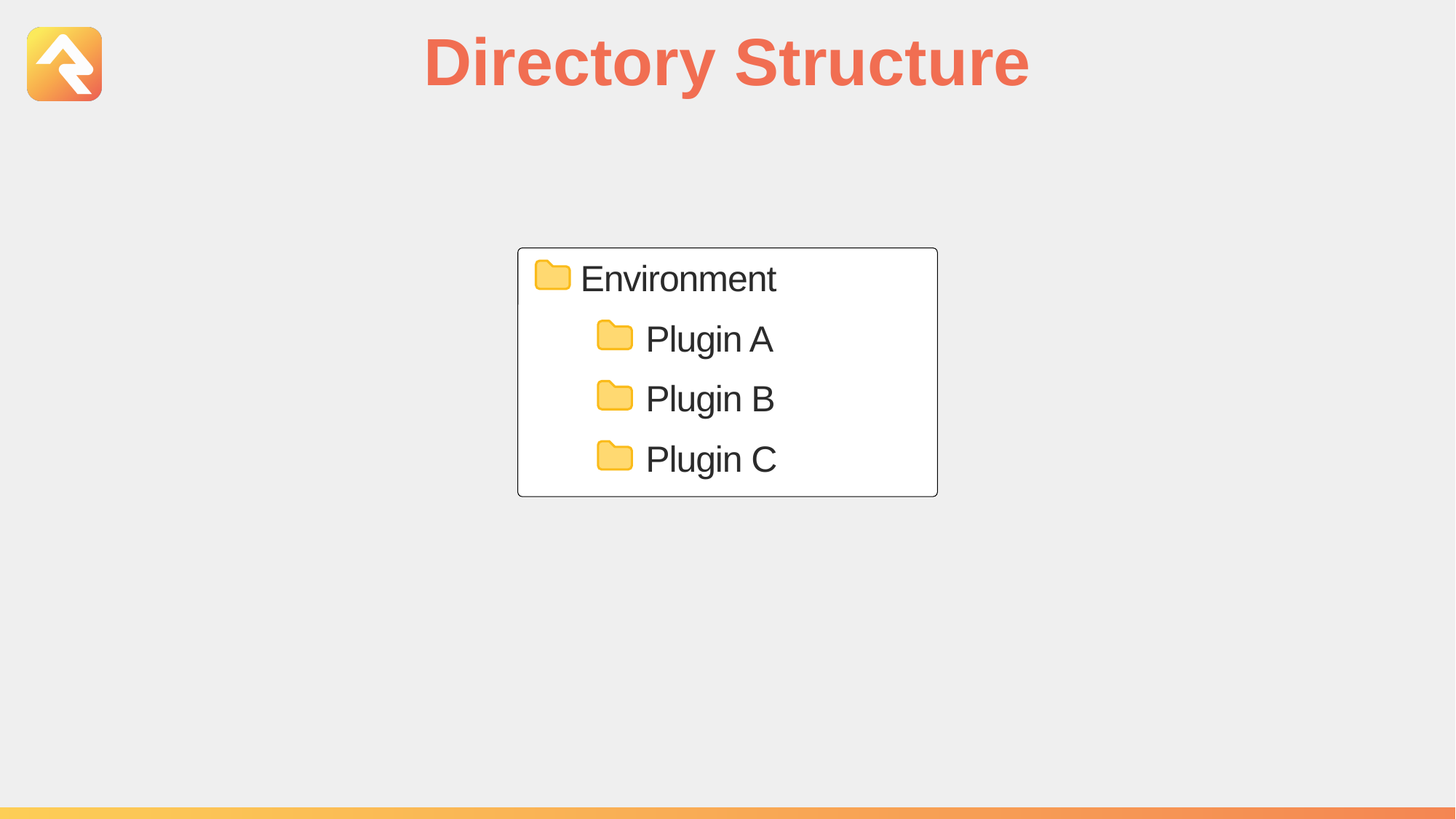

# Directory Structure
Environment

Plugin A

Plugin B

Plugin C